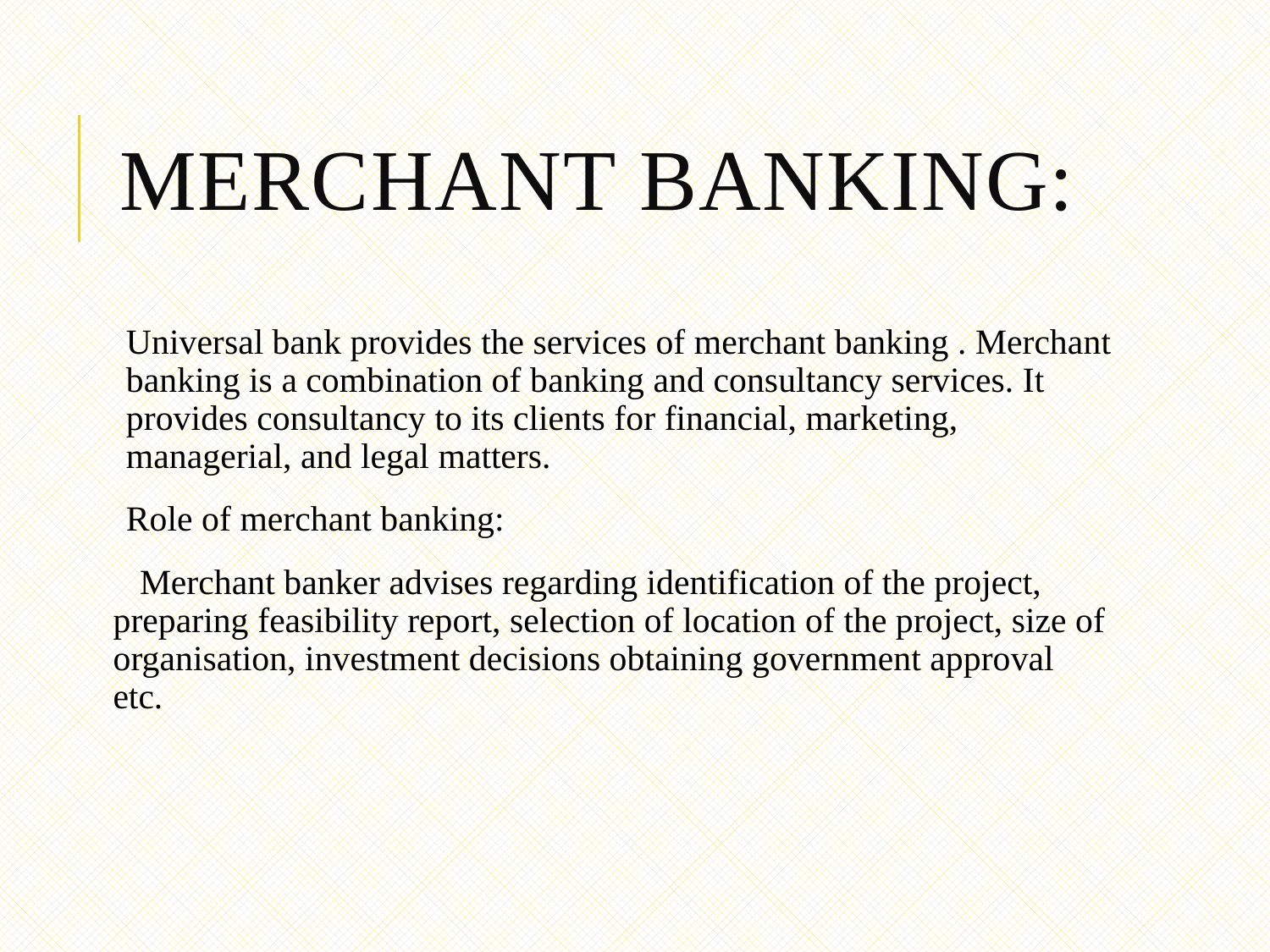

# Merchant Banking:
Universal bank provides the services of merchant banking . Merchant banking is a combination of banking and consultancy services. It provides consultancy to its clients for financial, marketing, managerial, and legal matters.
Role of merchant banking:
   Merchant banker advises regarding identification of the project, preparing feasibility report, selection of location of the project, size of organisation, investment decisions obtaining government approval etc.